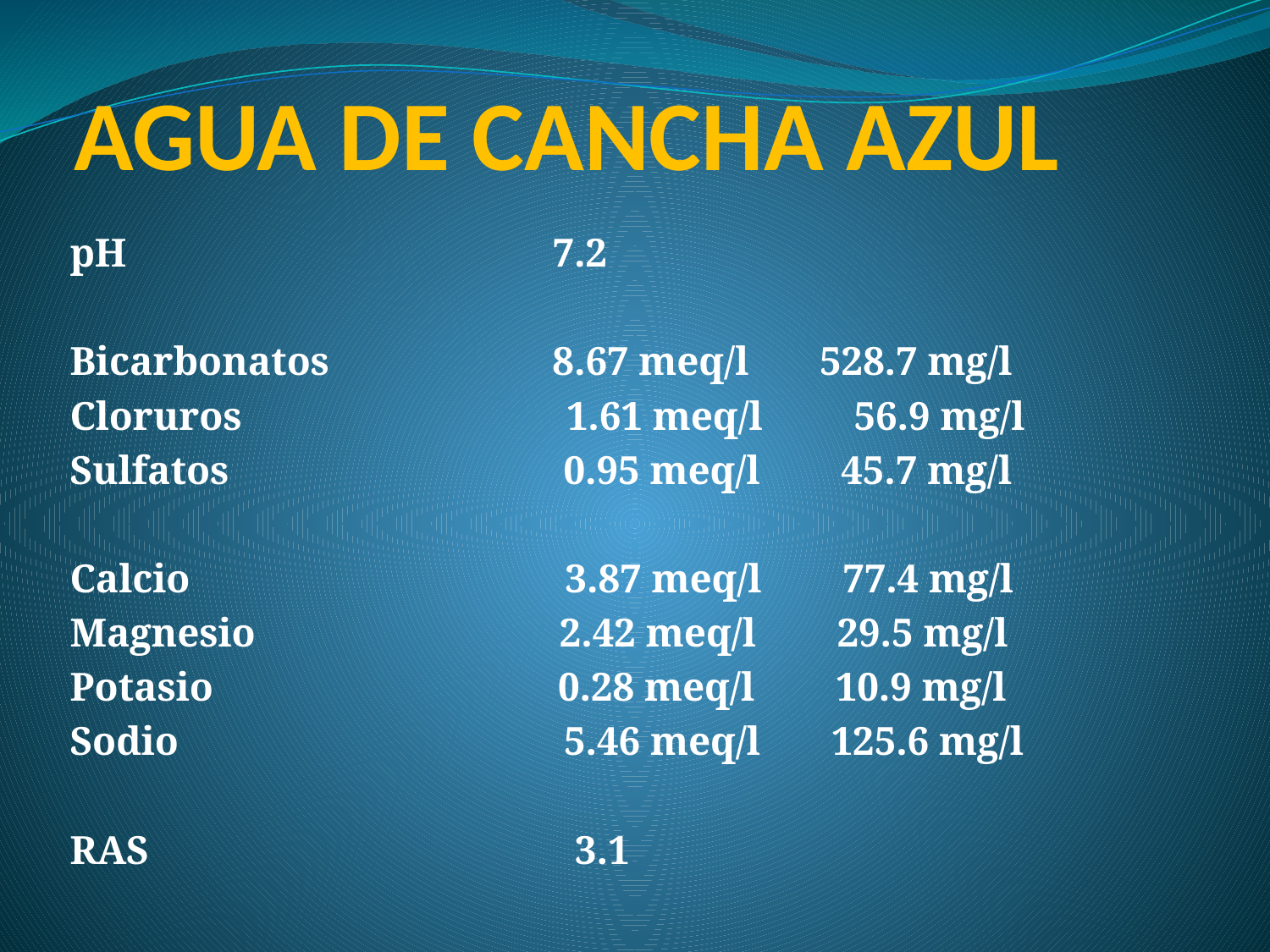

# AGUA DE CANCHA AZUL
pH                                          7.2

Bicarbonatos                      8.67 meq/l       528.7 mg/l
Cloruros                                1.61 meq/l         56.9 mg/l
Sulfatos                                 0.95 meq/l        45.7 mg/l

Calcio                                     3.87 meq/l        77.4 mg/l
Magnesio                              2.42 meq/l        29.5 mg/l
Potasio                                  0.28 meq/l        10.9 mg/l
Sodio                                      5.46 meq/l       125.6 mg/l

RAS                                          3.1